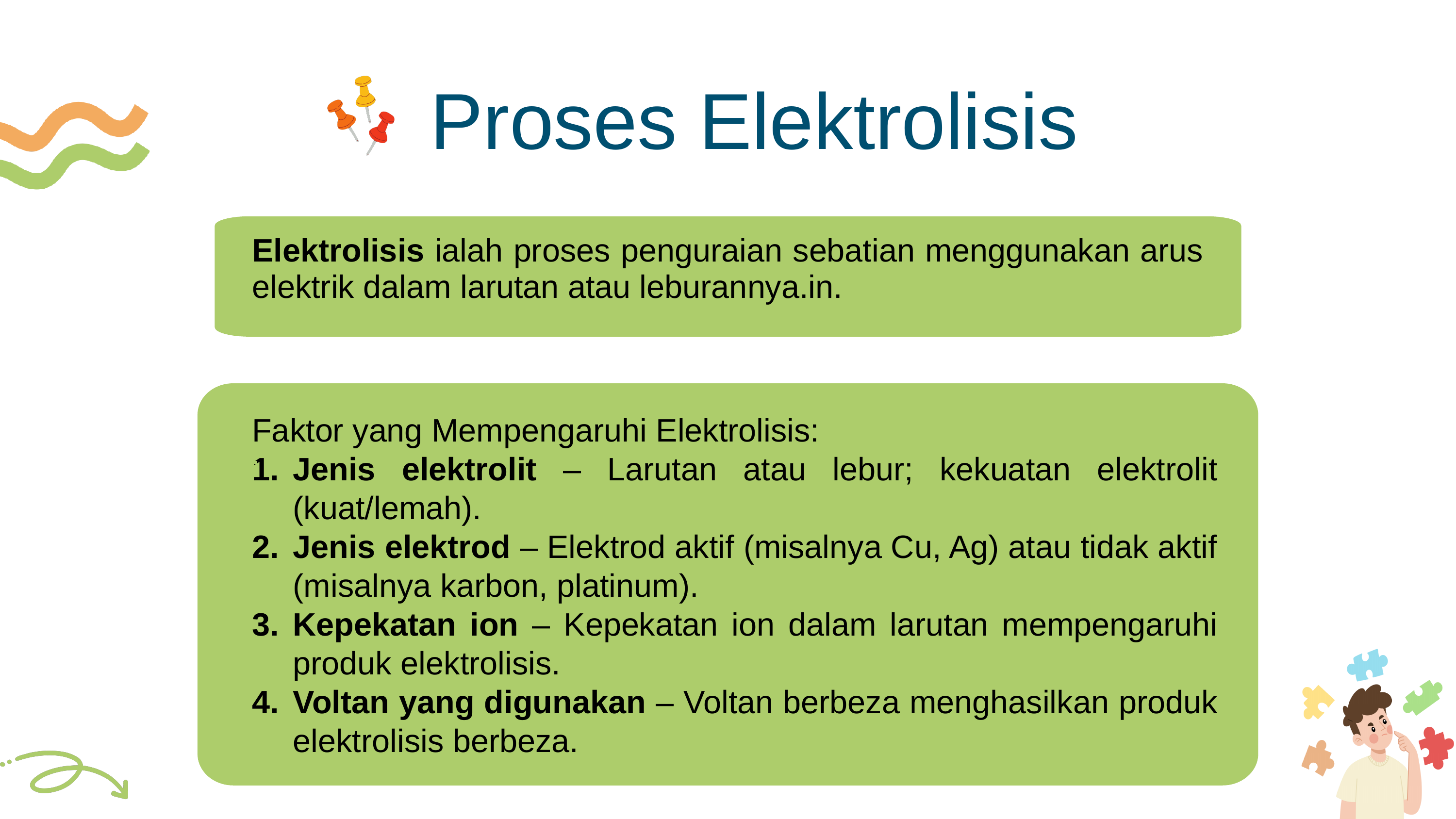

Proses Elektrolisis

Elektrolisis ialah proses penguraian sebatian menggunakan arus elektrik dalam larutan atau leburannya.in.

Faktor yang Mempengaruhi Elektrolisis:
Jenis elektrolit – Larutan atau lebur; kekuatan elektrolit (kuat/lemah).
Jenis elektrod – Elektrod aktif (misalnya Cu, Ag) atau tidak aktif (misalnya karbon, platinum).
Kepekatan ion – Kepekatan ion dalam larutan mempengaruhi produk elektrolisis.
Voltan yang digunakan – Voltan berbeza menghasilkan produk elektrolisis berbeza.
1